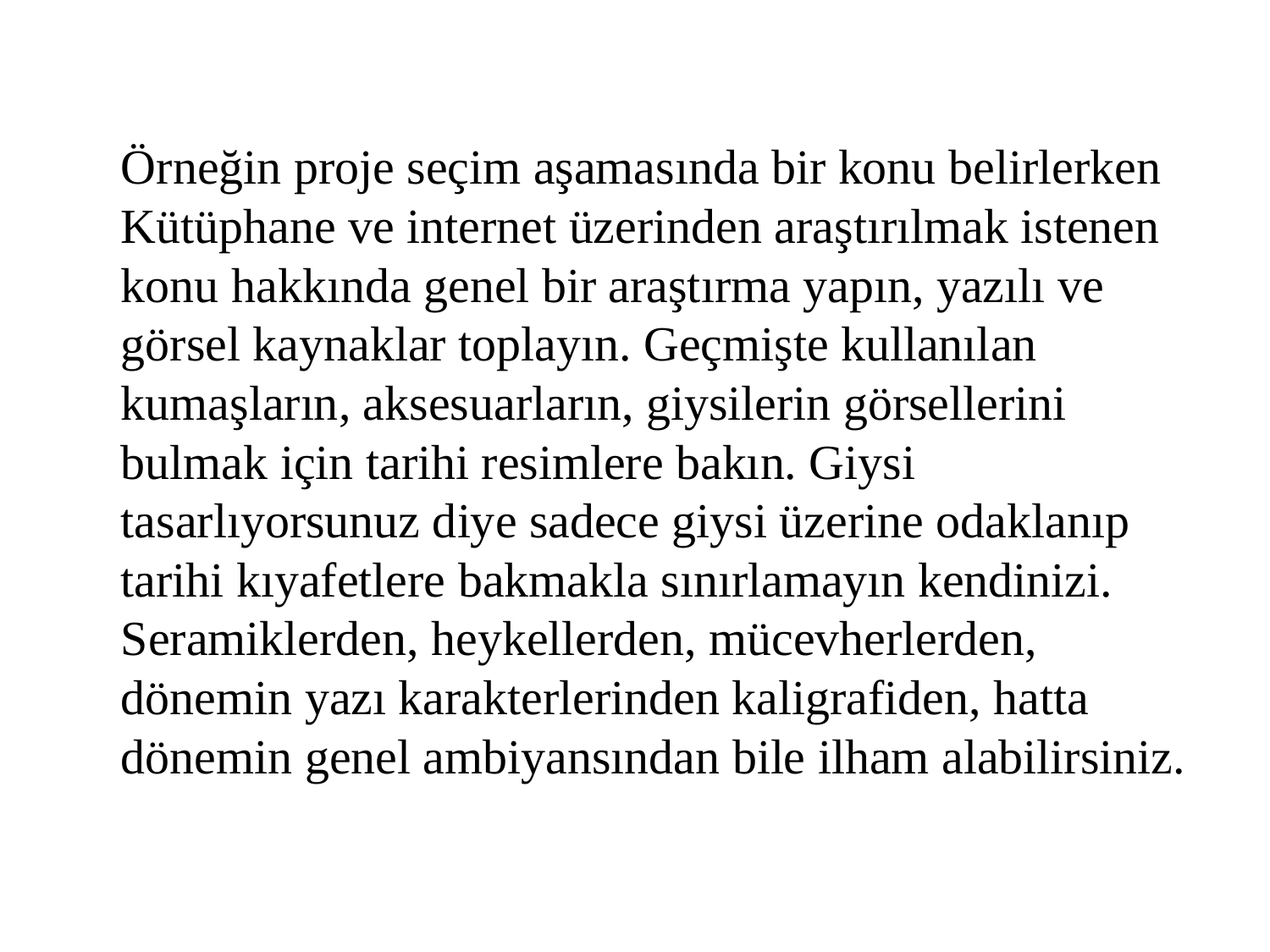

Örneğin proje seçim aşamasında bir konu belirlerken Kütüphane ve internet üzerinden araştırılmak istenen konu hakkında genel bir araştırma yapın, yazılı ve görsel kaynaklar toplayın. Geçmişte kullanılan kumaşların, aksesuarların, giysilerin görsellerini bulmak için tarihi resimlere bakın. Giysi tasarlıyorsunuz diye sadece giysi üzerine odaklanıp tarihi kıyafetlere bakmakla sınırlamayın kendinizi. Seramiklerden, heykellerden, mücevherlerden, dönemin yazı karakterlerinden kaligrafiden, hatta dönemin genel ambiyansından bile ilham alabilirsiniz.